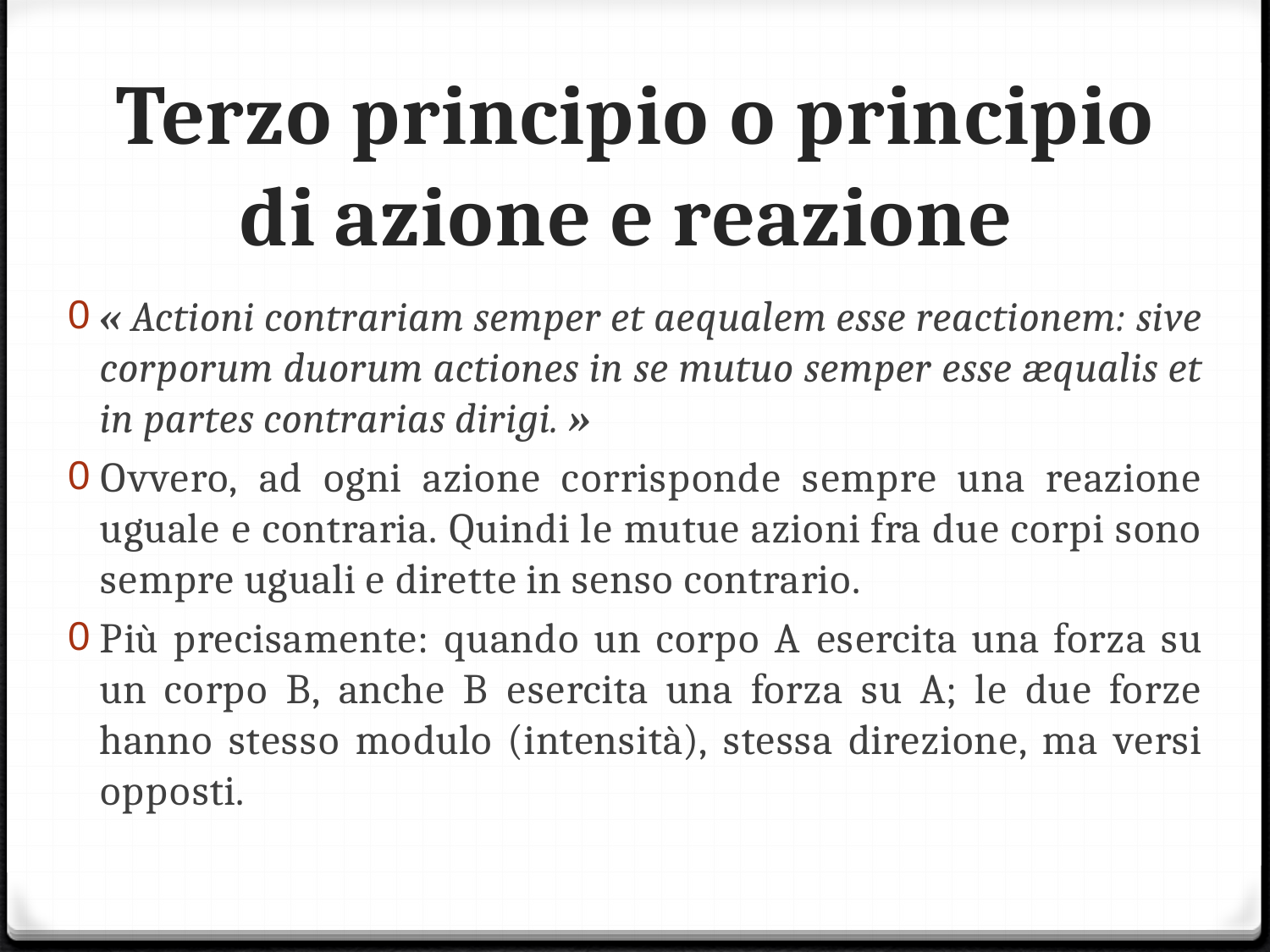

# Terzo principio o principio di azione e reazione
« Actioni contrariam semper et aequalem esse reactionem: sive corporum duorum actiones in se mutuo semper esse æqualis et in partes contrarias dirigi. »
Ovvero, ad ogni azione corrisponde sempre una reazione uguale e contraria. Quindi le mutue azioni fra due corpi sono sempre uguali e dirette in senso contrario.
Più precisamente: quando un corpo A esercita una forza su un corpo B, anche B esercita una forza su A; le due forze hanno stesso modulo (intensità), stessa direzione, ma versi opposti.